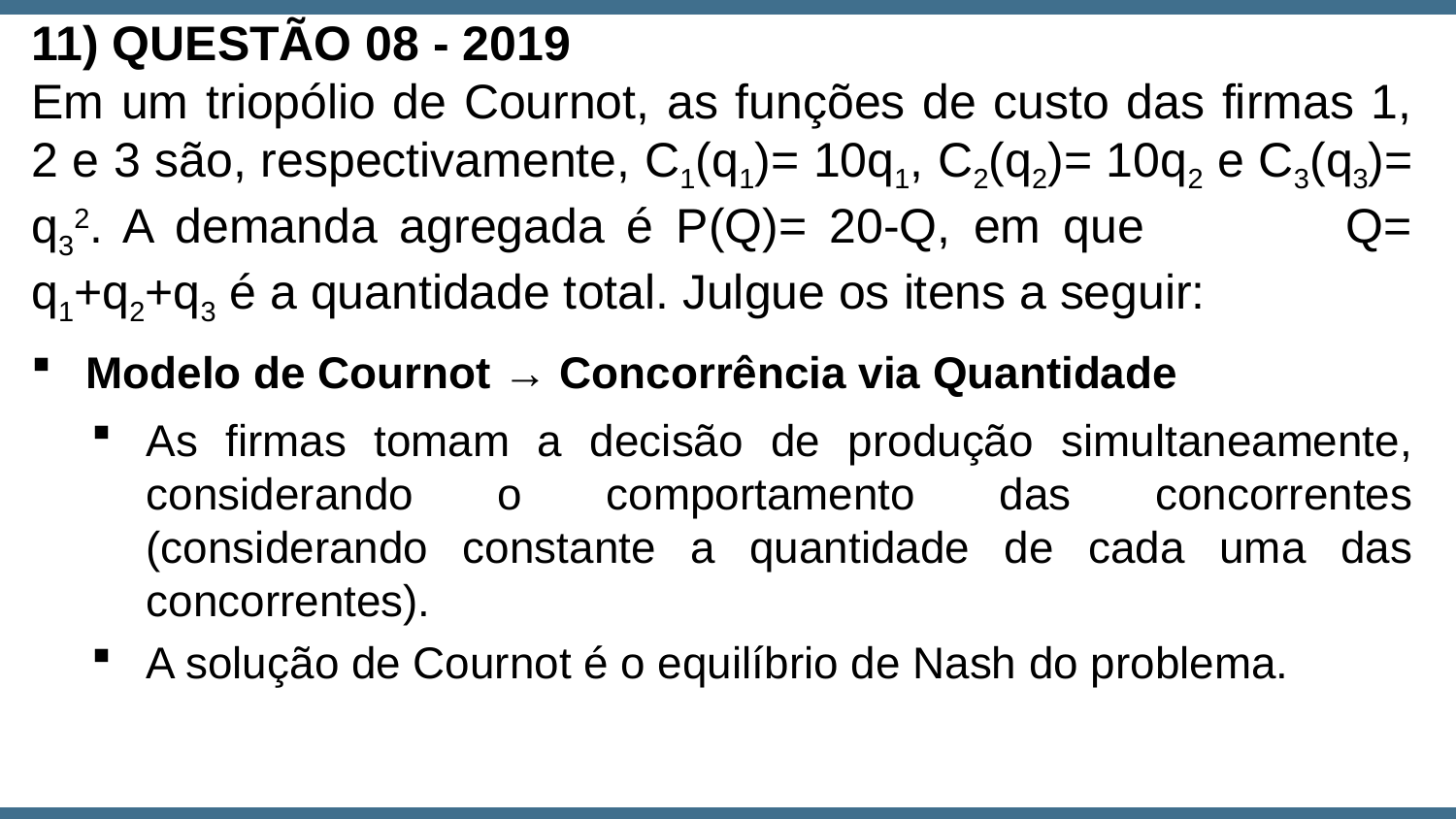

11) QUESTÃO 08 - 2019
Em um triopólio de Cournot, as funções de custo das firmas 1, 2 e 3 são, respectivamente, C1(q1)= 10q1, C2(q2)= 10q2 e C3(q3)= q32. A demanda agregada é P(Q)= 20-Q, em que         Q= q1+q2+q3 é a quantidade total. Julgue os itens a seguir:

Modelo de Cournot → Concorrência via Quantidade

As firmas tomam a decisão de produção simultaneamente, considerando o comportamento das concorrentes (considerando constante a quantidade de cada uma das concorrentes).

A solução de Cournot é o equilíbrio de Nash do problema.